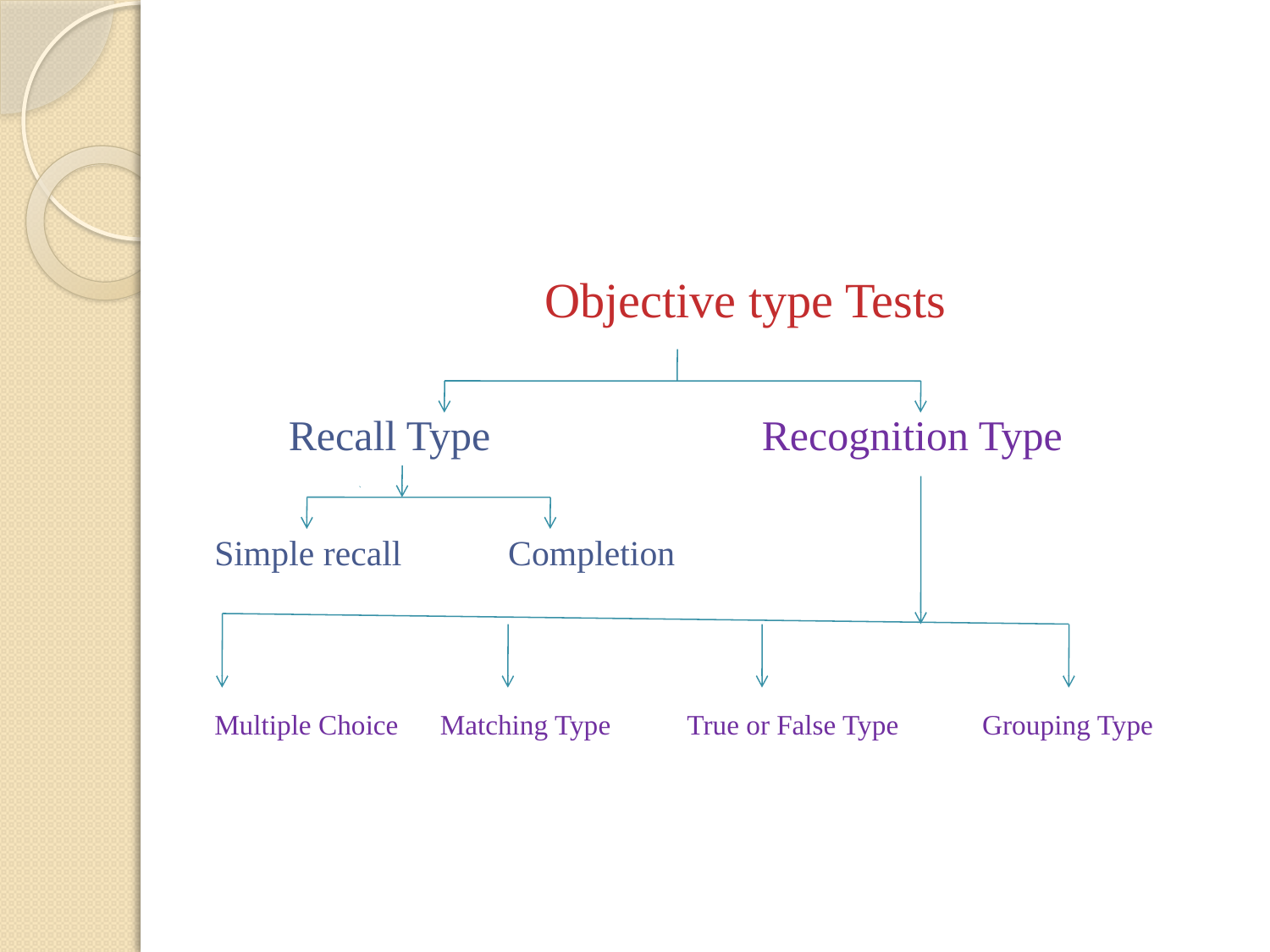

#

			   Objective type Tests

       Recall Type			Recognition Type

Simple recall            Completion

Multiple Choice      Matching Type           True or False Type            Grouping Type